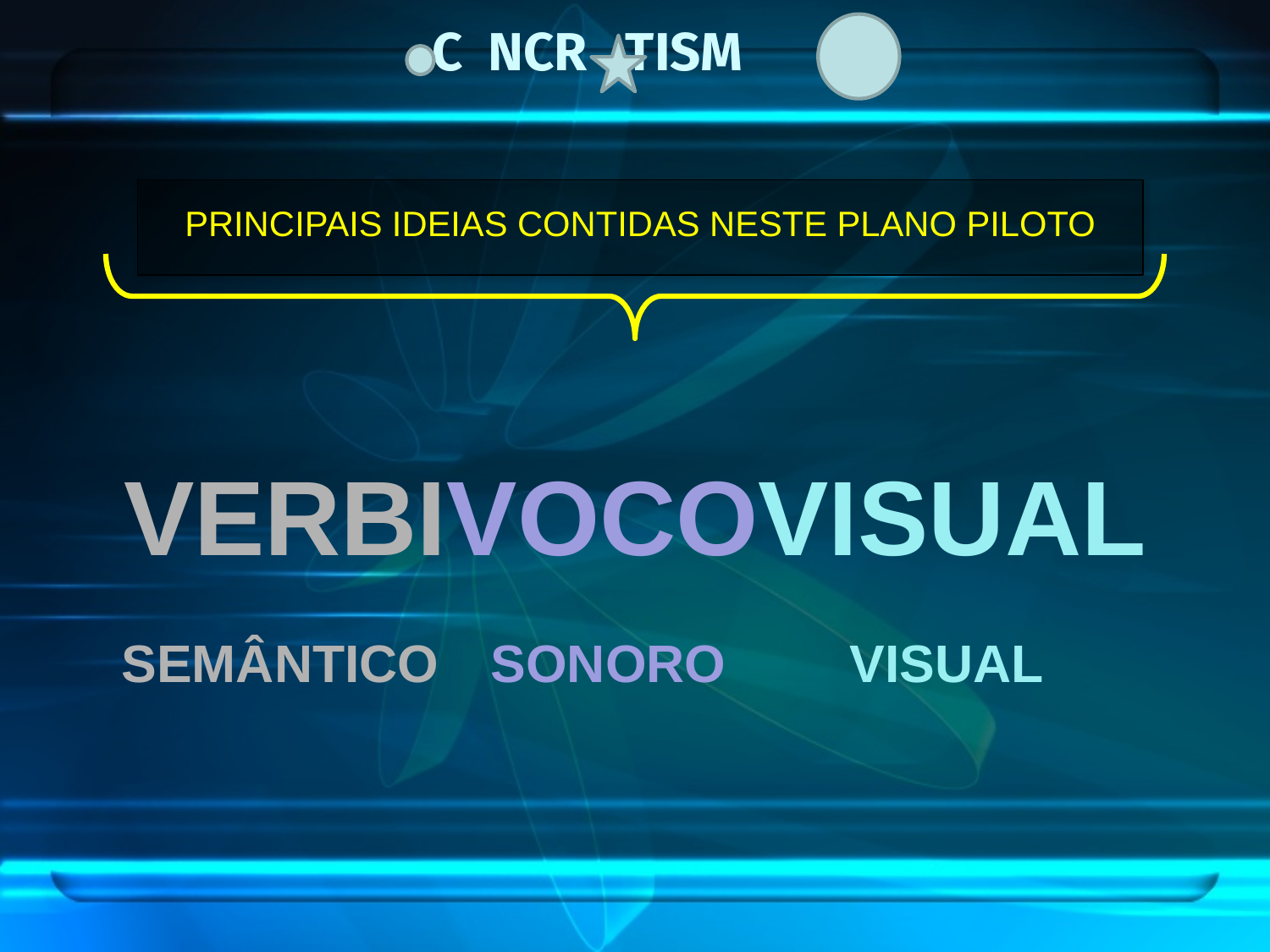

# C  NCR   TISM

PRINCIPAIS IDEIAS CONTIDAS NESTE PLANO PILOTO
VERBIVOCOVISUAL
SEMÂNTICO
SONORO
VISUAL